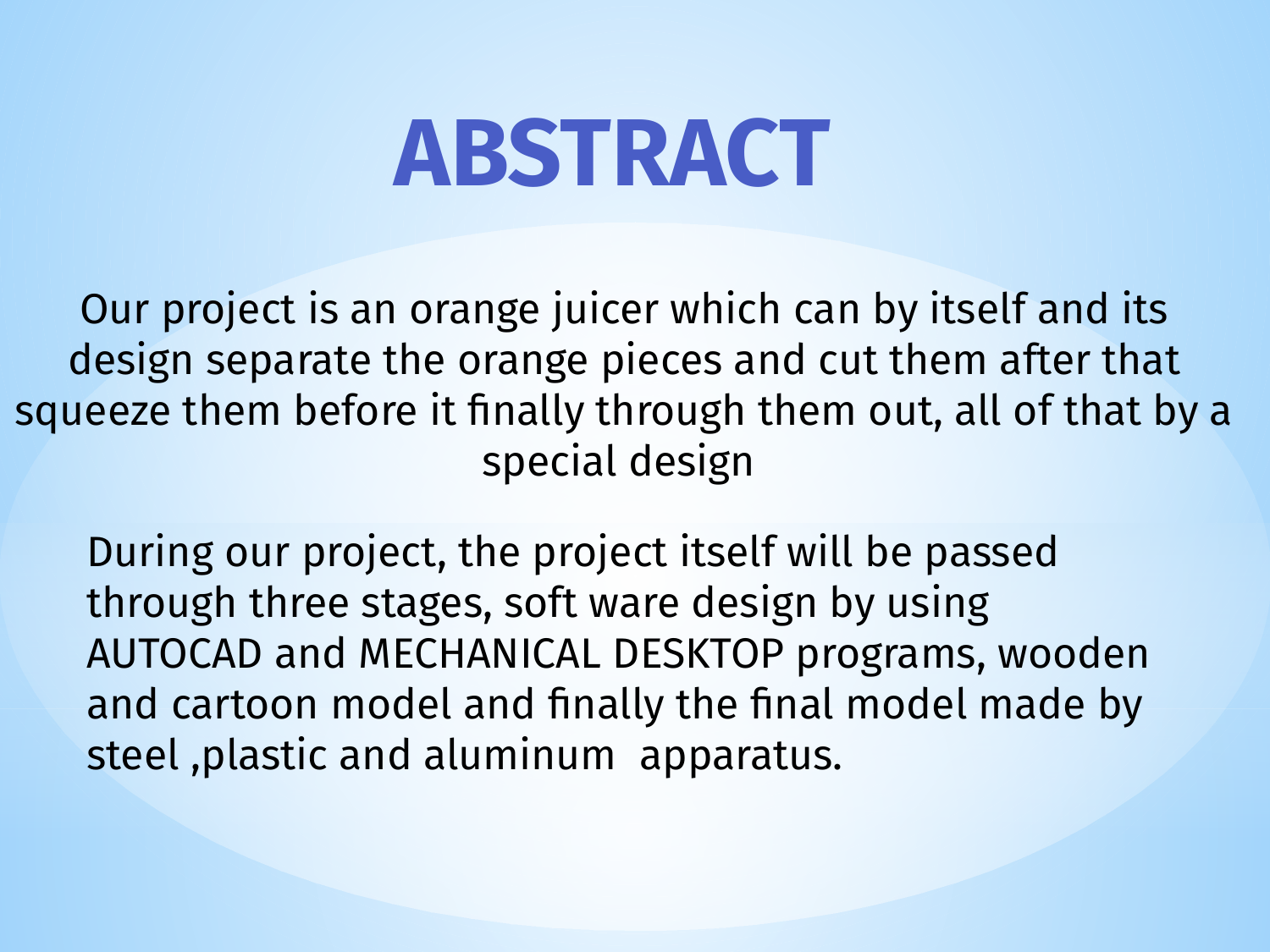

ABSTRACT
Our project is an orange juicer which can by itself and its design separate the orange pieces and cut them after that squeeze them before it finally through them out, all of that by a special design
During our project, the project itself will be passed through three stages, soft ware design by using AUTOCAD and MECHANICAL DESKTOP programs, wooden and cartoon model and finally the final model made by steel ,plastic and aluminum  apparatus.